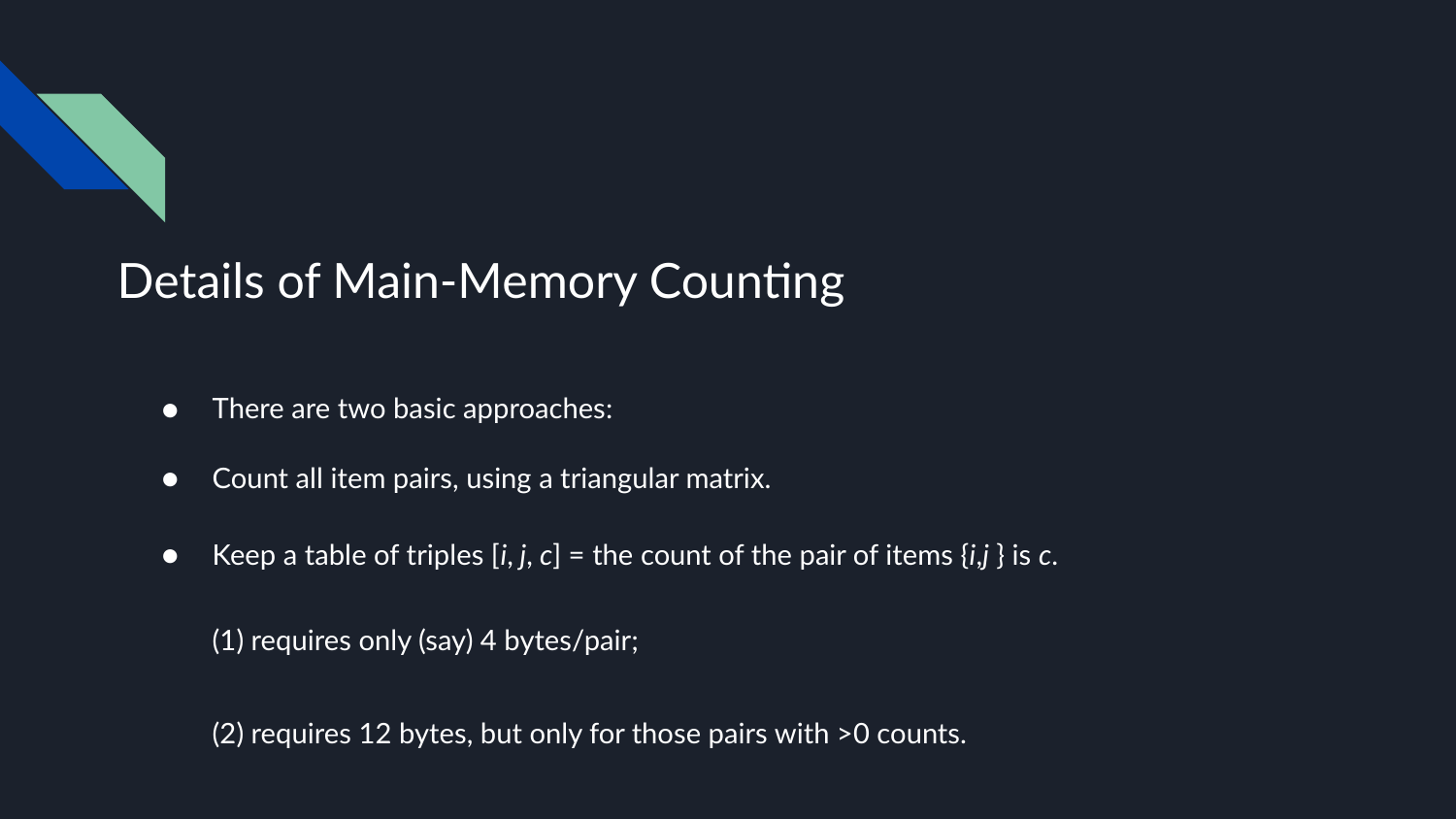

# Details of Main-Memory Counting

There are two basic approaches:

Count all item pairs, using a triangular matrix.

Keep a table of triples [i, j, c] = the count of the pair of items {i,j } is c.

(1) requires only (say) 4 bytes/pair;

(2) requires 12 bytes, but only for those pairs with >0 counts.